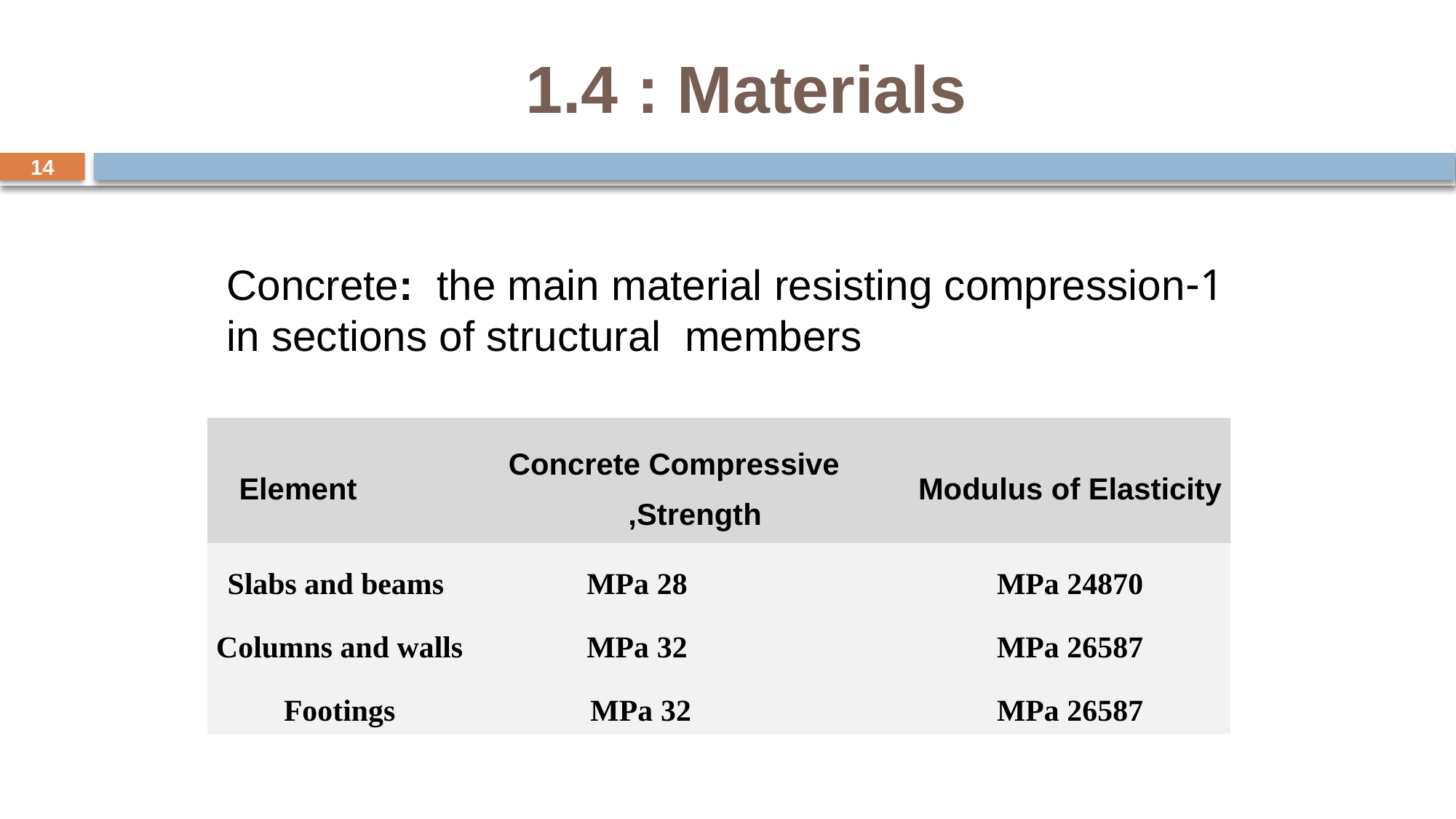

# 1.4 : Materials
14

1-Concrete:  the main material resisting compression in sections of structural  members

| Element | Concrete Compressive Strength, | Modulus of Elasticity |
| --- | --- | --- |
| Slabs and beams | 28 MPa | 24870 MPa |
| Columns and walls | 32 MPa | 26587 MPa |
| Footings | 32 MPa | 26587 MPa |